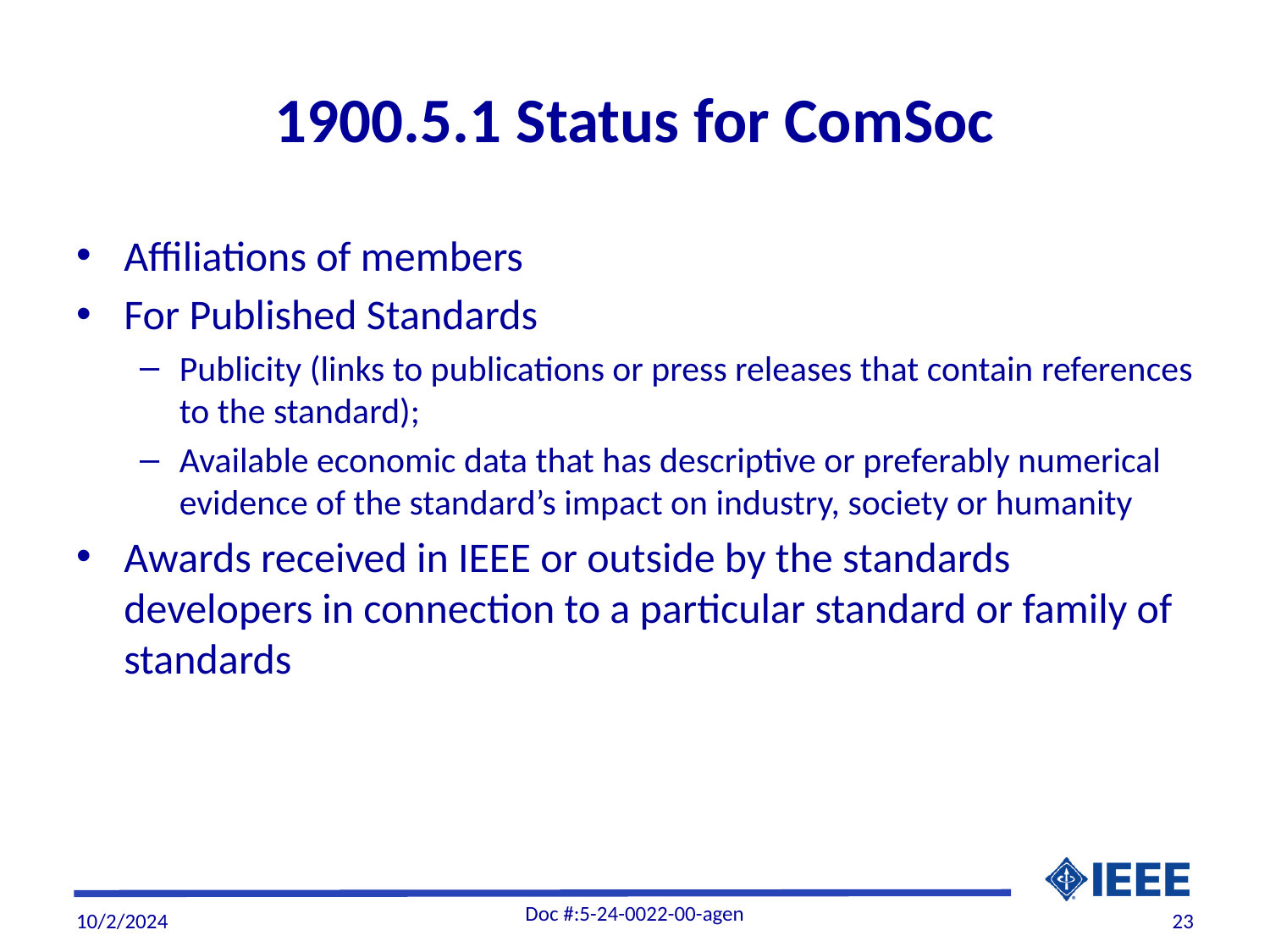

# 1900.5.1 Status for ComSoc
Affiliations of members
For Published Standards
Publicity (links to publications or press releases that contain references to the standard);
Available economic data that has descriptive or preferably numerical evidence of the standard’s impact on industry, society or humanity
Awards received in IEEE or outside by the standards developers in connection to a particular standard or family of standards
Doc #:5-24-0022-00-agen
10/2/2024
23